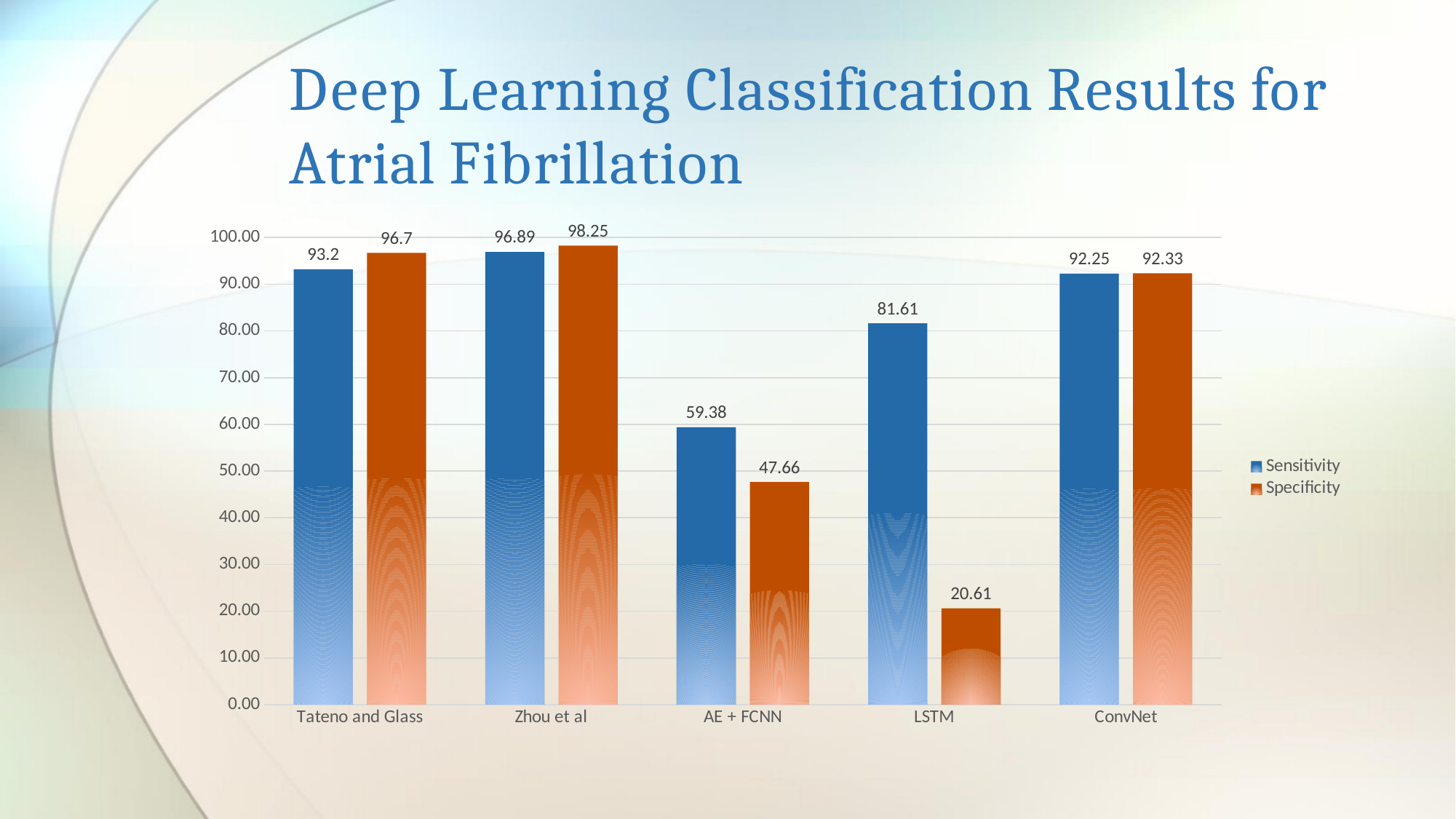

# Deep Learning Classification Results for Atrial Fibrillation

### Chart

| Category | Sensitivity | Specificity |
|---|---|---|
| Tateno and Glass | 93.2 | 96.7 |
| Zhou et al | 96.89 | 98.25 |
| AE + FCNN | 59.38 | 47.66 |
| LSTM | 81.61 | 20.61 |
| ConvNet | 92.25 | 92.33 |